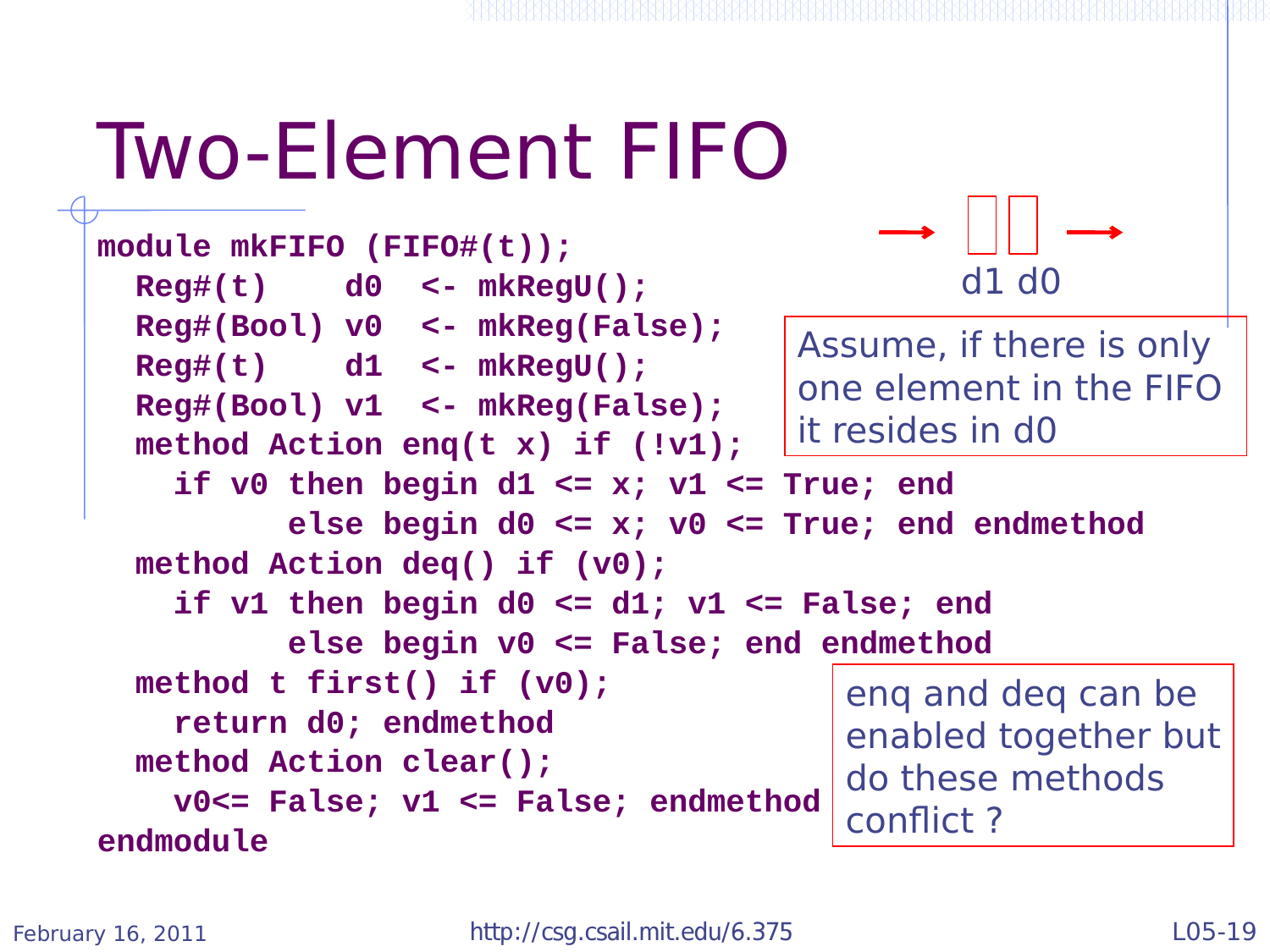

# Two-Element FIFO

d1 d0
module mkFIFO (FIFO#(t));
  Reg#(t)    d0  <- mkRegU();
  Reg#(Bool) v0  <- mkReg(False);
  Reg#(t)    d1  <- mkRegU();
  Reg#(Bool) v1  <- mkReg(False);
  method Action enq(t x) if (!v1);
    if v0 then begin d1 <= x; v1 <= True; end
          else begin d0 <= x; v0 <= True; end endmethod
  method Action deq() if (v0);
    if v1 then begin d0 <= d1; v1 <= False; end
          else begin v0 <= False; end endmethod
  method t first() if (v0);
    return d0; endmethod
  method Action clear();
    v0<= False; v1 <= False; endmethod
endmodule
Assume, if there is only one element in the FIFO it resides in d0
enq and deq can be enabled together but do these methods  conflict ?
February 16, 2011
http://csg.csail.mit.edu/6.375
L05-19